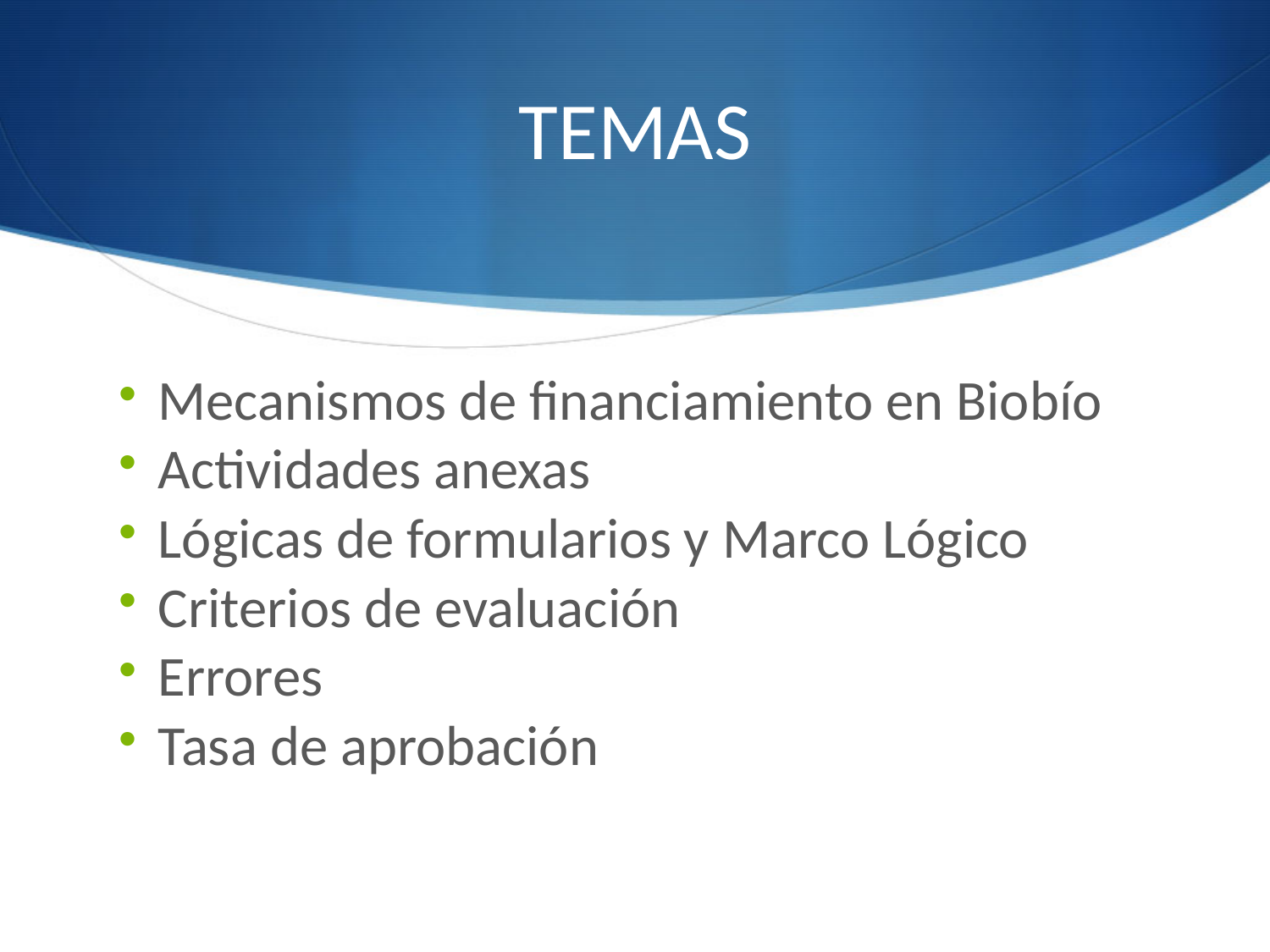

# TEMAS
Mecanismos de financiamiento en Biobío
Actividades anexas
Lógicas de formularios y Marco Lógico
Criterios de evaluación
Errores
Tasa de aprobación